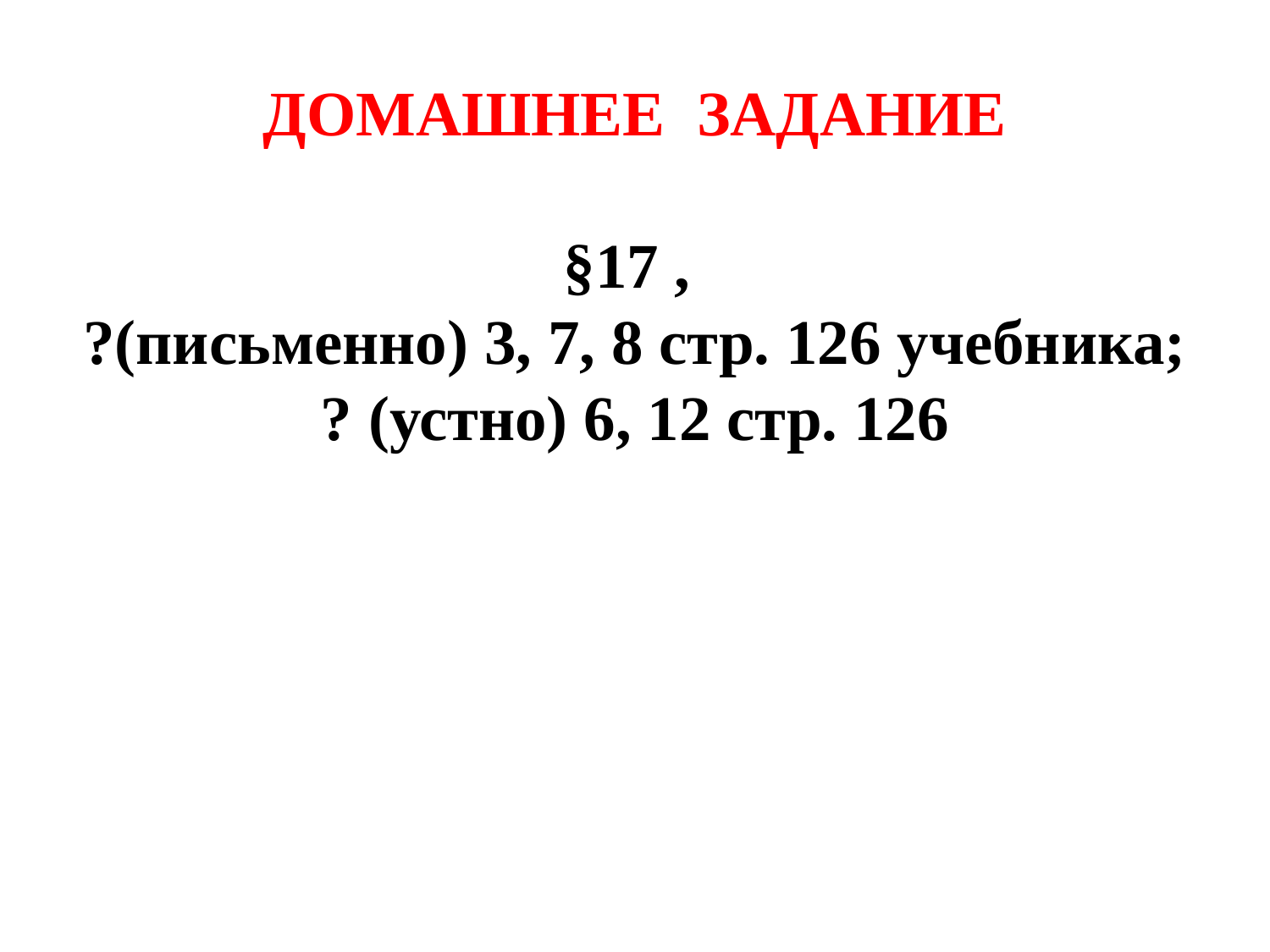

ДОМАШНЕЕ  ЗАДАНИЕ

§17 ,
?(письменно) 3, 7, 8 стр. 126 учебника;
? (устно) 6, 12 стр. 126